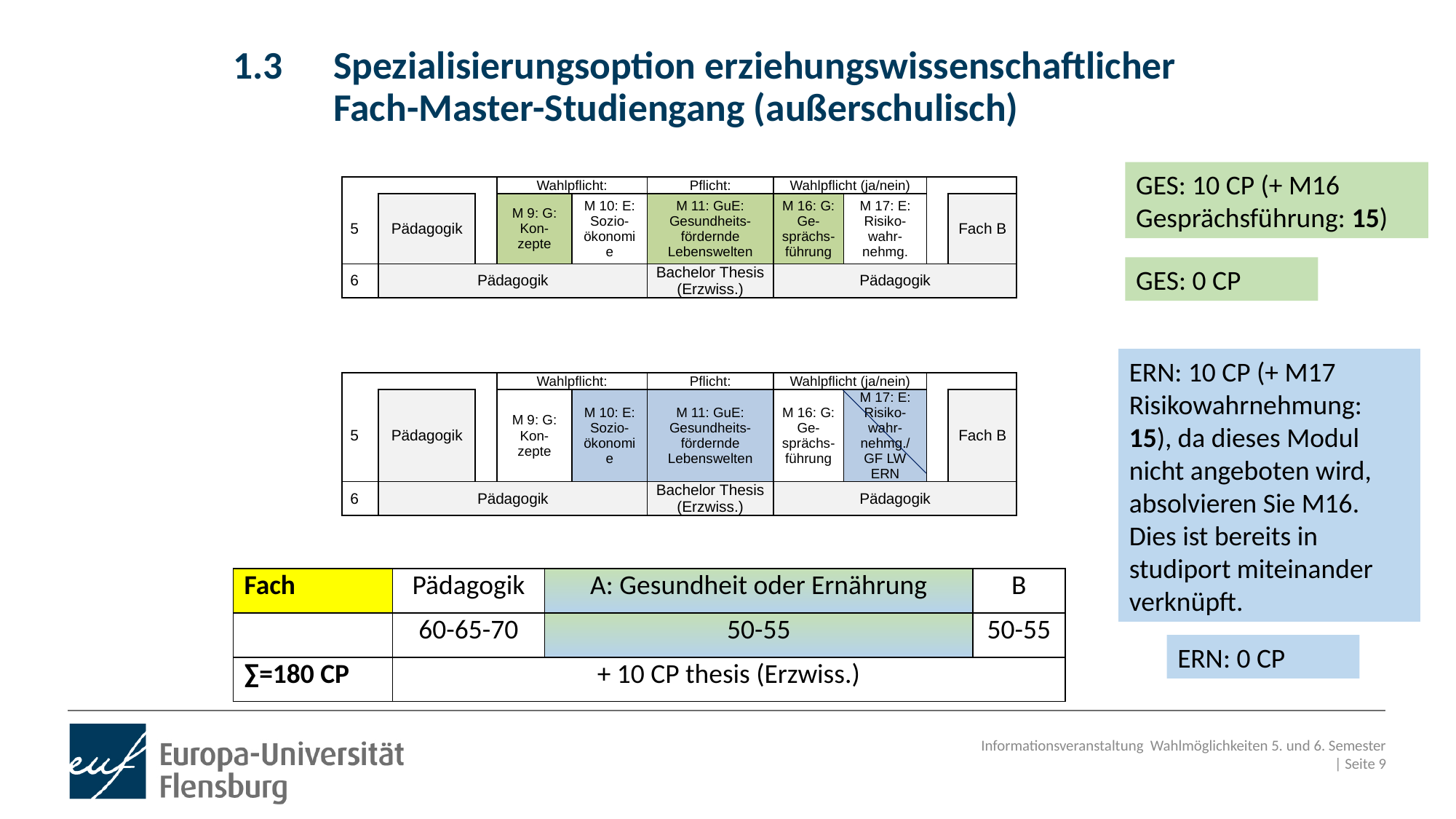

# 1.3	Spezialisierungsoption erziehungswissenschaftlicher 	Fach-Master-Studiengang (außerschulisch)
GES: 10 CP (+ M16 Gesprächsführung: 15)
|  |  |  | Wahlpflicht: |  | Pflicht: | Wahlpflicht (ja/nein) |  |  |  |
| --- | --- | --- | --- | --- | --- | --- | --- | --- | --- |
| 5 | Pädagogik |  | M 9: G: Kon-zepte | M 10: E: Sozio-ökonomie | M 11: GuE: Gesundheits-fördernde Lebenswelten | M 16: G: Ge-sprächs-führung | M 17: E: Risiko-wahr-nehmg. |  | Fach B |
| 6 | Pädagogik |  |  |  | Bachelor Thesis (Erzwiss.) | Pädagogik |  |  |  |
GES: 0 CP
ERN: 10 CP (+ M17 Risikowahrnehmung: 15), da dieses Modul nicht angeboten wird, absolvieren Sie M16. Dies ist bereits in studiport miteinander verknüpft.
|  |  |  | Wahlpflicht: |  | Pflicht: | Wahlpflicht (ja/nein) |  |  |  |
| --- | --- | --- | --- | --- | --- | --- | --- | --- | --- |
| 5 | Pädagogik |  | M 9: G: Kon-zepte | M 10: E: Sozio-ökonomie | M 11: GuE: Gesundheits-fördernde Lebenswelten | M 16: G: Ge-sprächs-führung | M 17: E: Risiko-wahr-nehmg./ GF LW ERN |  | Fach B |
| 6 | Pädagogik |  |  |  | Bachelor Thesis (Erzwiss.) | Pädagogik |  |  |  |
| Fach | Pädagogik | A: Gesundheit oder Ernährung | B |
| --- | --- | --- | --- |
|  | 60-65-70 | 50-55 | 50-55 |
| ∑=180 CP | + 10 CP thesis (Erzwiss.) |  |  |
ERN: 0 CP